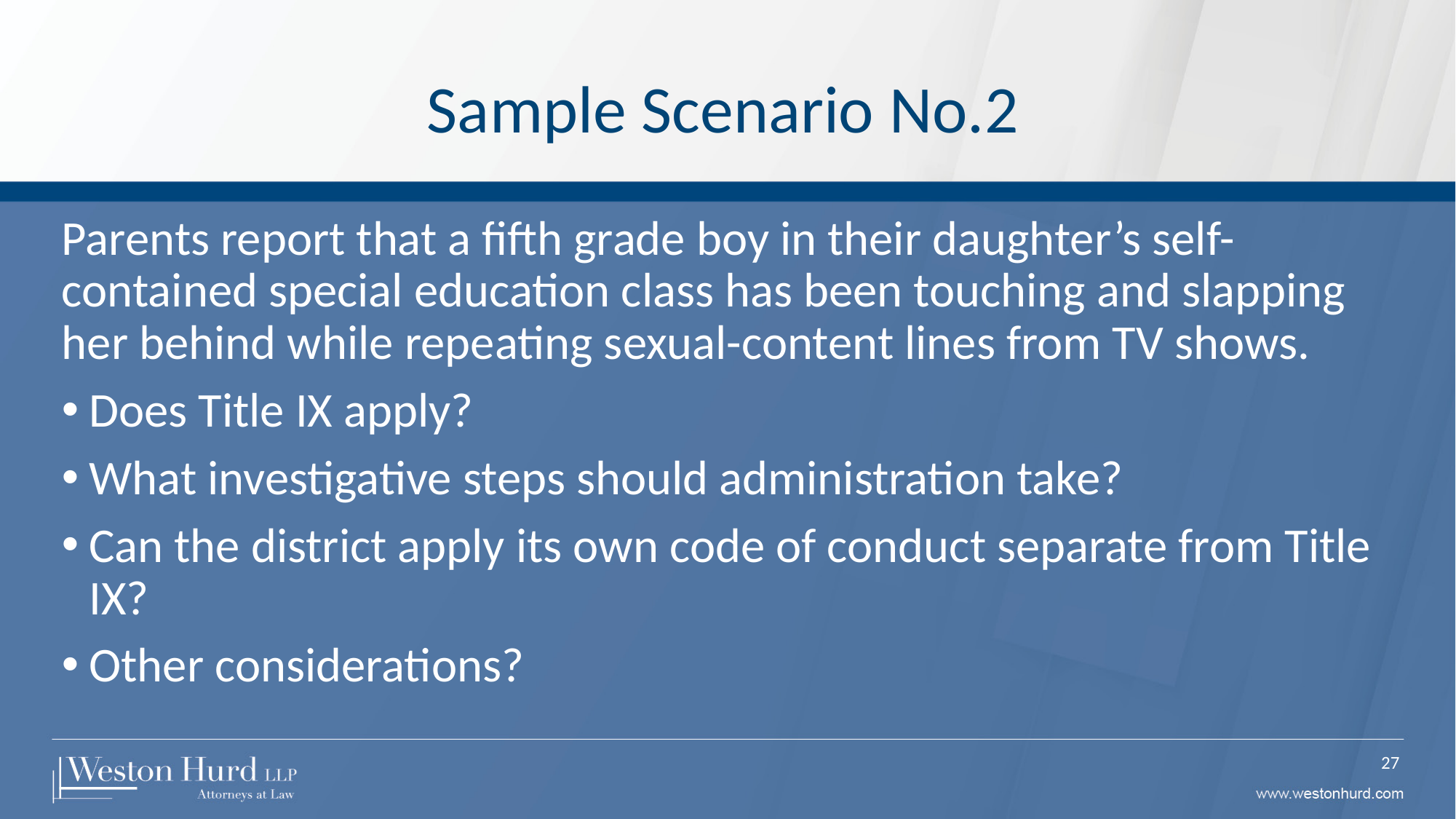

# Sample Scenario No.2
Parents report that a fifth grade boy in their daughter’s self-contained special education class has been touching and slapping her behind while repeating sexual-content lines from TV shows.
Does Title IX apply?
What investigative steps should administration take?
Can the district apply its own code of conduct separate from Title IX?
Other considerations?

27